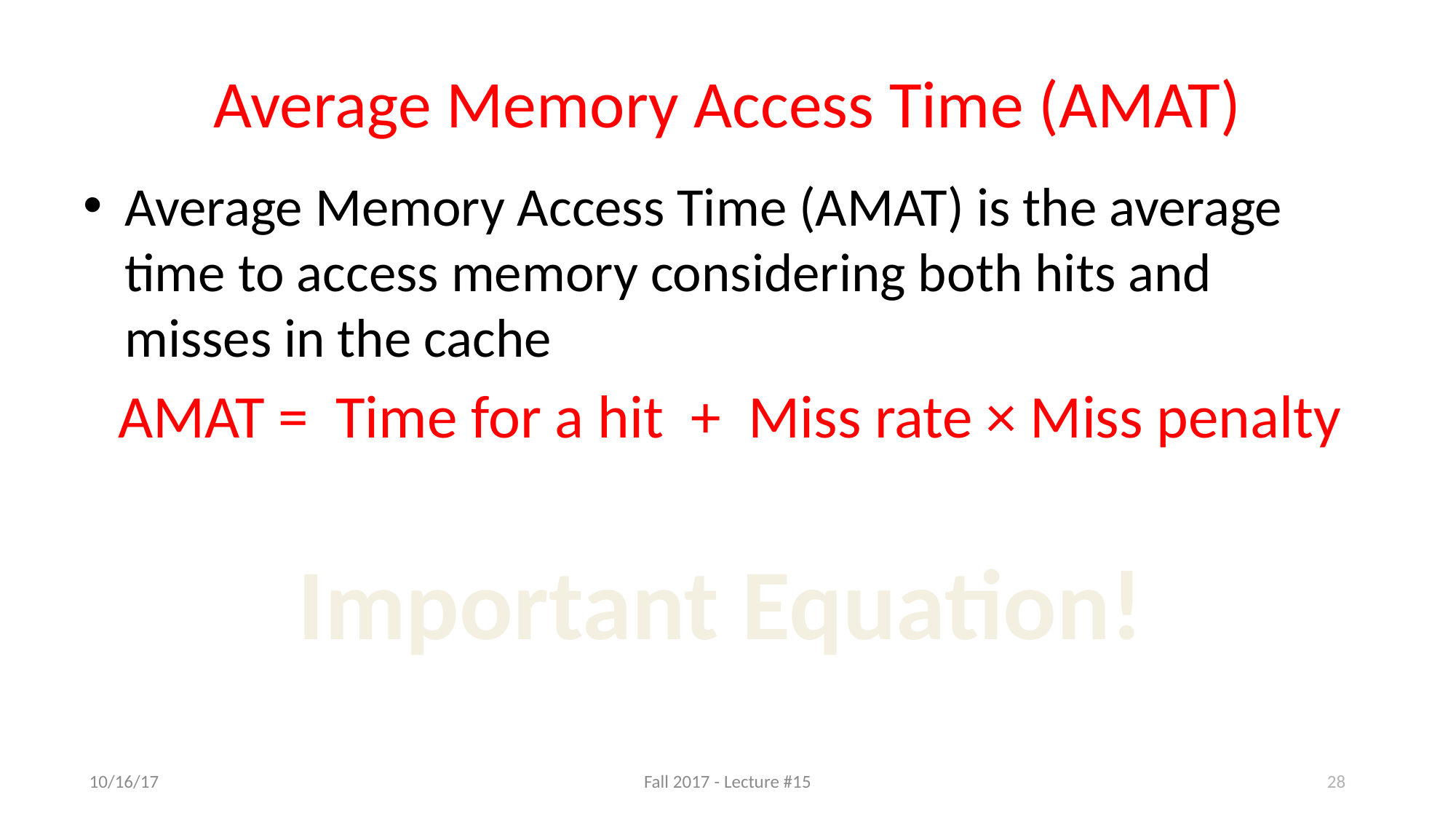

# Average Memory Access Time (AMAT)
Average Memory Access Time (AMAT) is the average time to access memory considering both hits and misses in the cache
	AMAT =  Time for a hit  +  Miss rate × Miss penalty

Important Equation!
10/16/17
Fall 2017 - Lecture #15
28